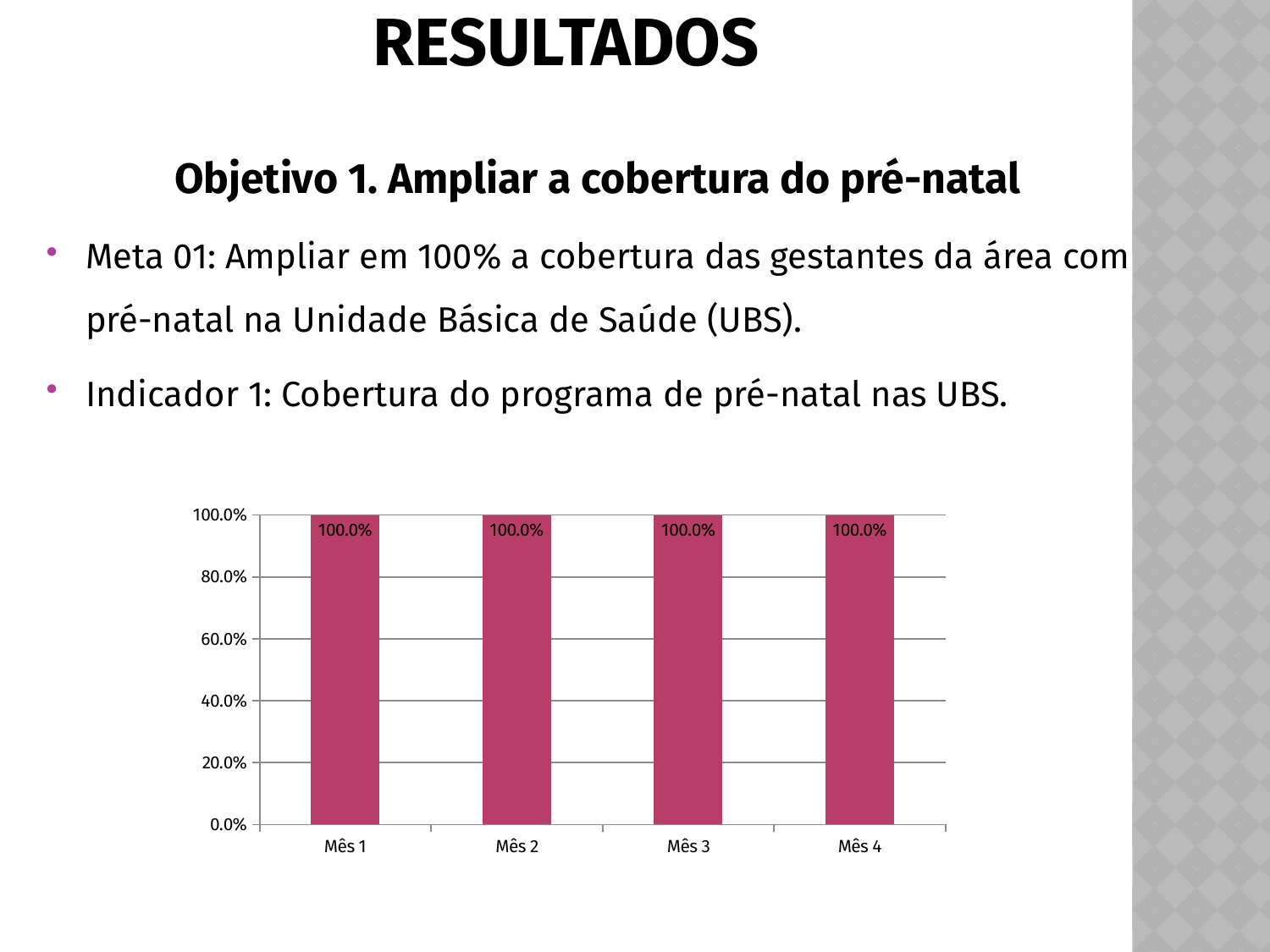

# RESULTADOS
	Objetivo 1. Ampliar a cobertura do pré-natal
Meta 01: Ampliar em 100% a cobertura das gestantes da área com pré-natal na Unidade Básica de Saúde (UBS).
Indicador 1: Cobertura do programa de pré-natal nas UBS.

### Chart

| Category | Cobertura do programa de pré-natal na UBS |
|---|---|
| Mês 1 | 1.0 |
| Mês 2 | 1.0 |
| Mês 3 | 1.0 |
| Mês 4 | 1.0 |